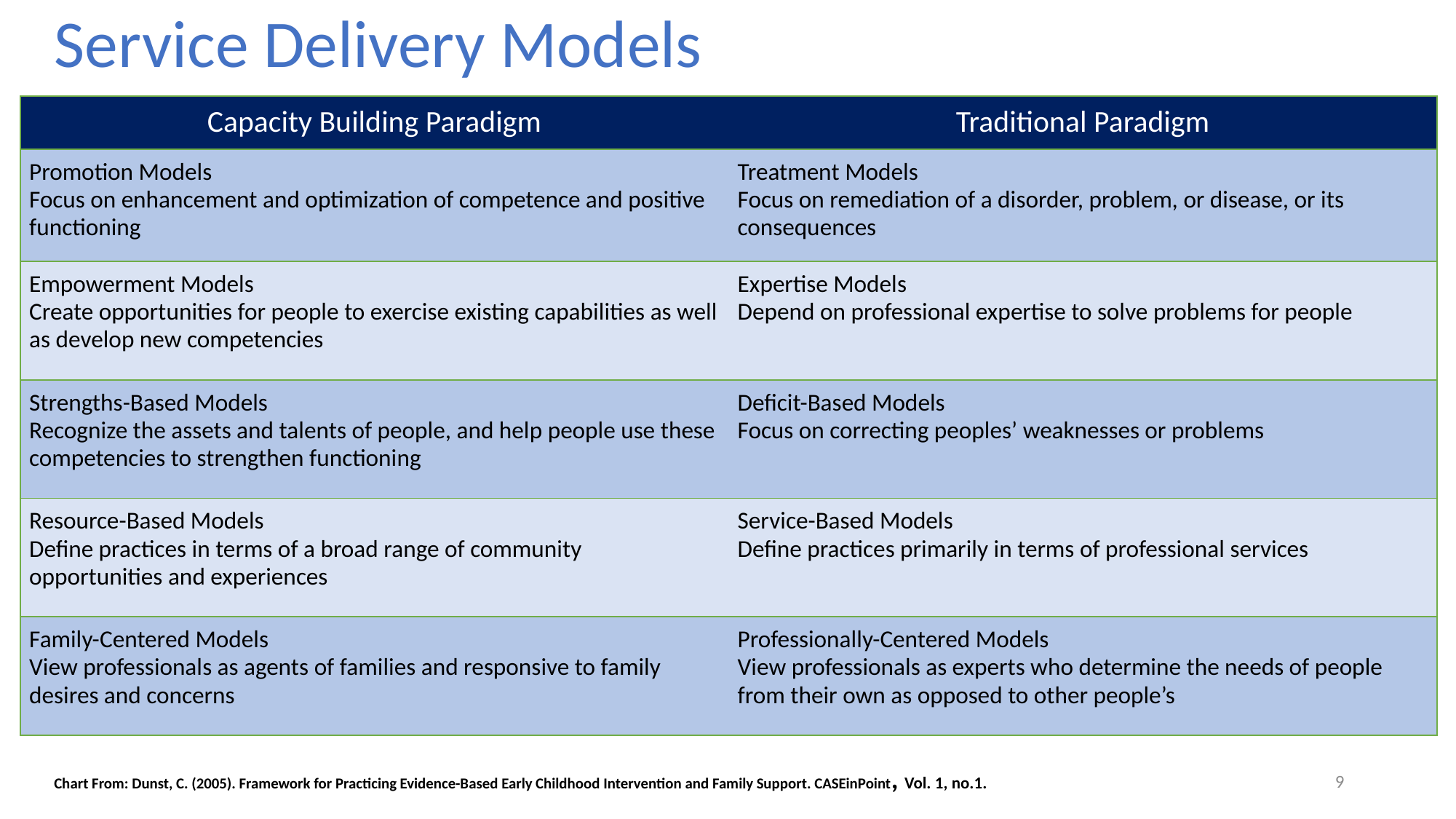

# Service Delivery Models
| Capacity Building Paradigm | Traditional Paradigm |
| --- | --- |
| Promotion Models Focus on enhancement and optimization of competence and positive functioning | Treatment Models Focus on remediation of a disorder, problem, or disease, or its consequences |
| Empowerment Models Create opportunities for people to exercise existing capabilities as well as develop new competencies | Expertise Models Depend on professional expertise to solve problems for people |
| Strengths-Based Models Recognize the assets and talents of people, and help people use these competencies to strengthen functioning | Deficit-Based Models Focus on correcting peoples’ weaknesses or problems |
| Resource-Based Models Define practices in terms of a broad range of community opportunities and experiences | Service-Based Models Define practices primarily in terms of professional services |
| Family-Centered Models View professionals as agents of families and responsive to family desires and concerns | Professionally-Centered Models View professionals as experts who determine the needs of people from their own as opposed to other people’s |
Chart From: Dunst, C. (2005). Framework for Practicing Evidence-Based Early Childhood Intervention and Family Support. CASEinPoint, Vol. 1, no.1.
9